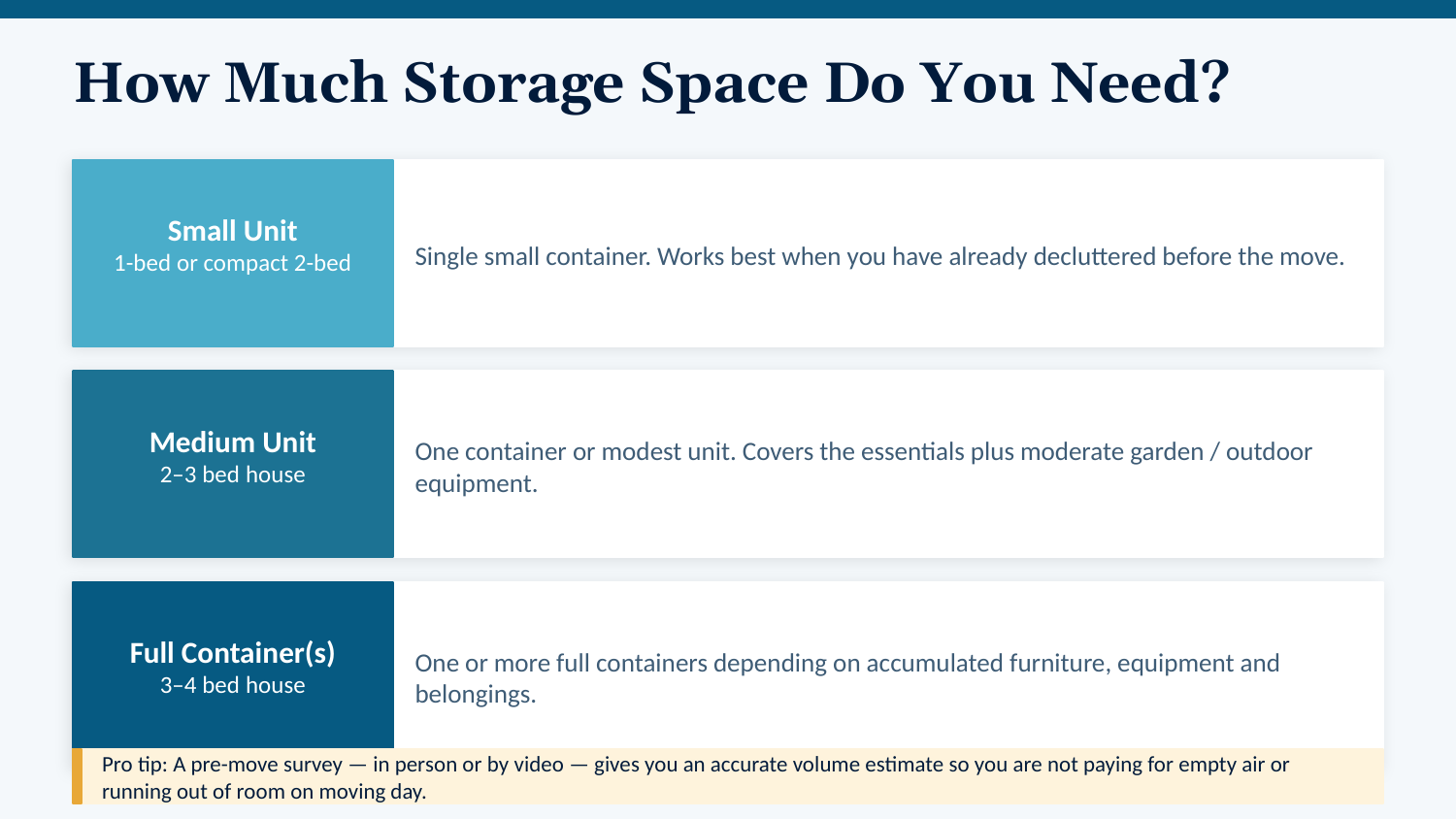

How Much Storage Space Do You Need?

Small Unit
Single small container. Works best when you have already decluttered before the move.
1-bed or compact 2-bed

Medium Unit
One container or modest unit. Covers the essentials plus moderate garden / outdoor equipment.
2–3 bed house

Full Container(s)
One or more full containers depending on accumulated furniture, equipment and belongings.
3–4 bed house

Pro tip: A pre-move survey — in person or by video — gives you an accurate volume estimate so you are not paying for empty air or running out of room on moving day.